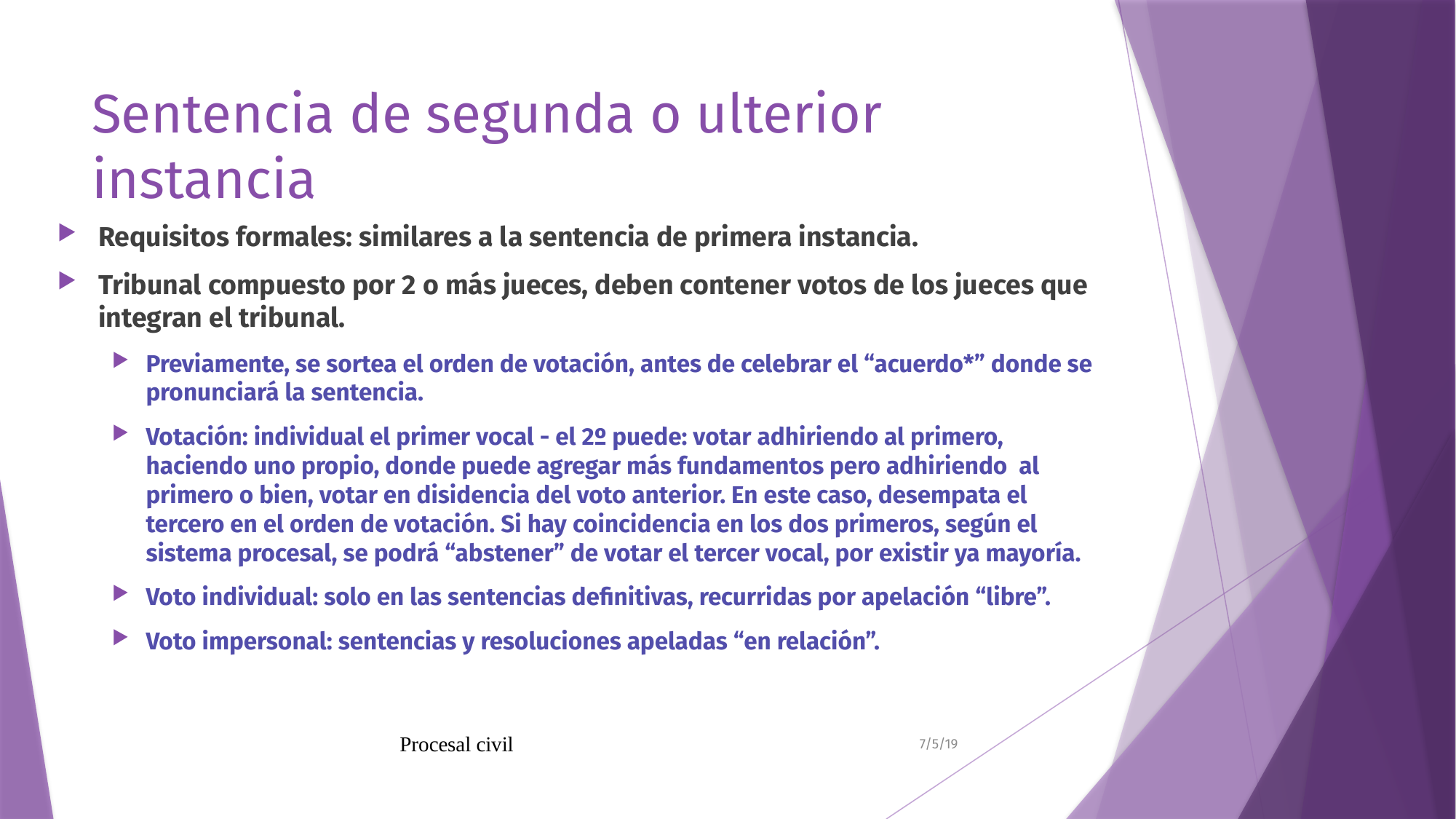

7/5/19
Procesal civil
# Sentencia de segunda o ulterior instancia
Requisitos formales: similares a la sentencia de primera instancia.
Tribunal compuesto por 2 o más jueces, deben contener votos de los jueces que integran el tribunal.
Previamente, se sortea el orden de votación, antes de celebrar el “acuerdo*” donde se pronunciará la sentencia.
Votación: individual el primer vocal - el 2º puede: votar adhiriendo al primero, haciendo uno propio, donde puede agregar más fundamentos pero adhiriendo  al primero o bien, votar en disidencia del voto anterior. En este caso, desempata el tercero en el orden de votación. Si hay coincidencia en los dos primeros, según el sistema procesal, se podrá “abstener” de votar el tercer vocal, por existir ya mayoría.
Voto individual: solo en las sentencias definitivas, recurridas por apelación “libre”.
Voto impersonal: sentencias y resoluciones apeladas “en relación”.